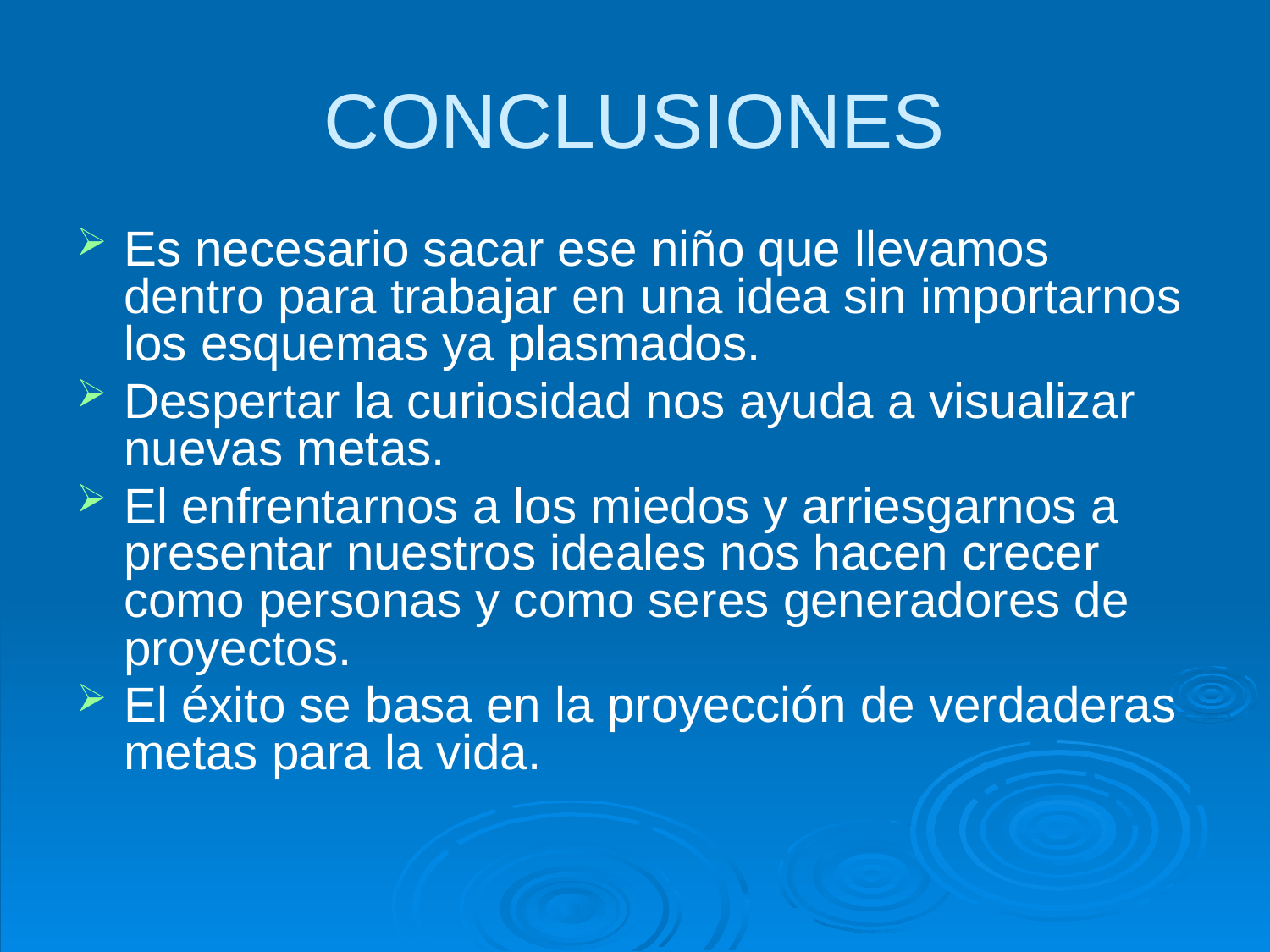

# CONCLUSIONES
Es necesario sacar ese niño que llevamos dentro para trabajar en una idea sin importarnos los esquemas ya plasmados.
Despertar la curiosidad nos ayuda a visualizar nuevas metas.
El enfrentarnos a los miedos y arriesgarnos a presentar nuestros ideales nos hacen crecer como personas y como seres generadores de proyectos.
El éxito se basa en la proyección de verdaderas metas para la vida.